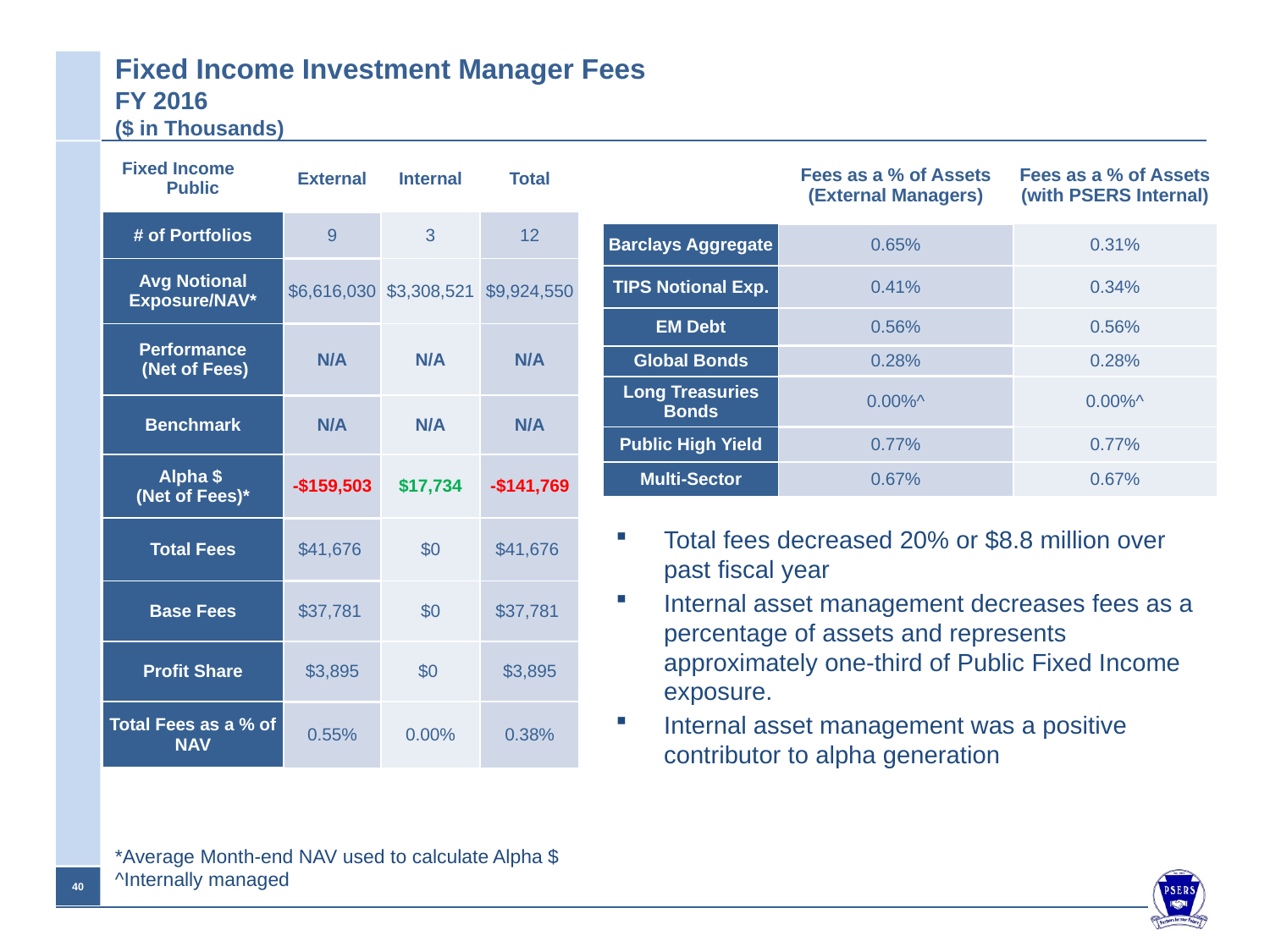

# Fixed Income Investment Manager Fees FY 2016 ($ in Thousands)
| Fixed Income Public | External | Internal | Total |
| --- | --- | --- | --- |
| # of Portfolios | 9 | 3 | 12 |
| Avg Notional Exposure/NAV\* | $6,616,030 | $3,308,521 | $9,924,550 |
| Performance (Net of Fees) | N/A | N/A | N/A |
| Benchmark | N/A | N/A | N/A |
| Alpha $ (Net of Fees)\* | -$159,503 | $17,734 | -$141,769 |
| Total Fees | $41,676 | $0 | $41,676 |
| Base Fees | $37,781 | $0 | $37,781 |
| Profit Share | $3,895 | $0 | $3,895 |
| Total Fees as a % of NAV | 0.55% | 0.00% | 0.38% |
|  | Fees as a % of Assets (External Managers) | Fees as a % of Assets (with PSERS Internal) |
| --- | --- | --- |
| Barclays Aggregate | 0.65% | 0.31% |
| TIPS Notional Exp. | 0.41% | 0.34% |
| EM Debt | 0.56% | 0.56% |
| Global Bonds | 0.28% | 0.28% |
| Long Treasuries Bonds | 0.00%^ | 0.00%^ |
| Public High Yield | 0.77% | 0.77% |
| Multi-Sector | 0.67% | 0.67% |
Total fees decreased 20% or $8.8 million over past fiscal year
Internal asset management decreases fees as a percentage of assets and represents approximately one-third of Public Fixed Income exposure.
Internal asset management was a positive contributor to alpha generation
*Average Month-end NAV used to calculate Alpha $
^Internally managed
40